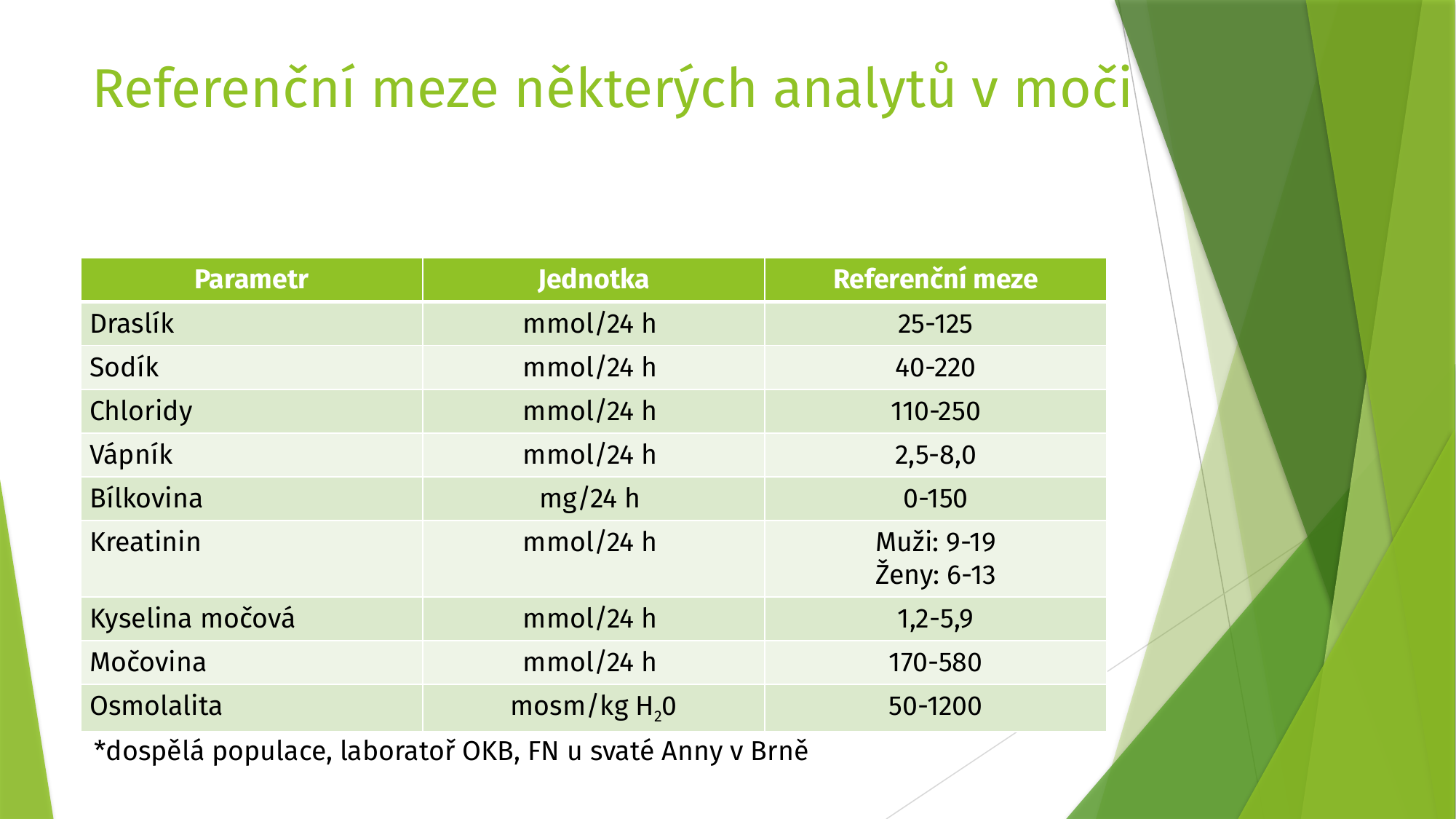

# Referenční meze některých analytů v moči
| Parametr | Jednotka | Referenční meze |
| --- | --- | --- |
| Draslík | mmol/24 h | 25-125 |
| Sodík | mmol/24 h | 40-220 |
| Chloridy | mmol/24 h | 110-250 |
| Vápník | mmol/24 h | 2,5-8,0 |
| Bílkovina | mg/24 h | 0-150 |
| Kreatinin | mmol/24 h | Muži: 9-19 Ženy: 6-13 |
| Kyselina močová | mmol/24 h | 1,2-5,9 |
| Močovina | mmol/24 h | 170-580 |
| Osmolalita | mosm/kg H20 | 50-1200 |
*dospělá populace, laboratoř OKB, FN u svaté Anny v Brně